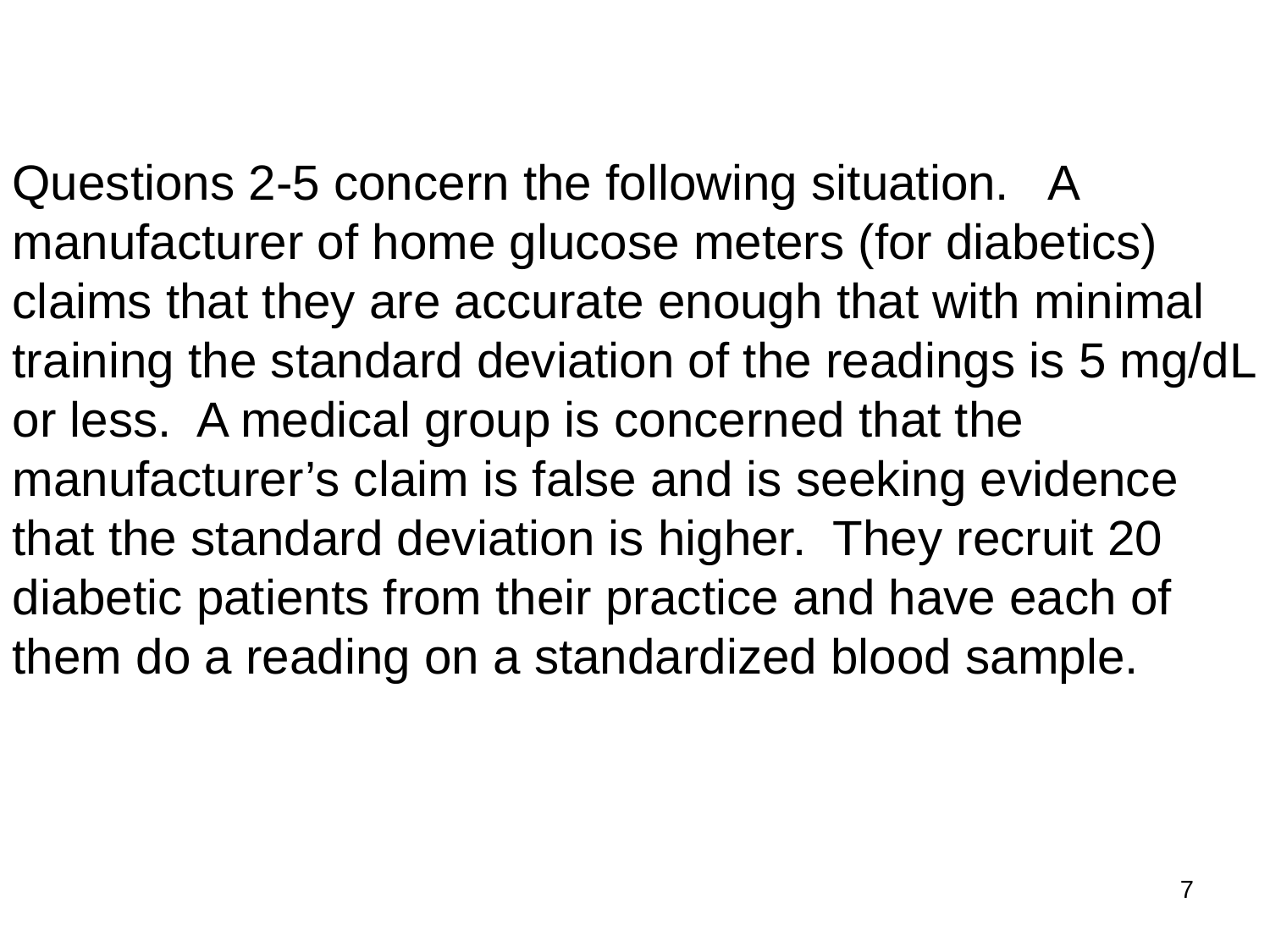

Questions 2-5 concern the following situation.   A manufacturer of home glucose meters (for diabetics) claims that they are accurate enough that with minimal training the standard deviation of the readings is 5 mg/dL or less.  A medical group is concerned that the manufacturer’s claim is false and is seeking evidence that the standard deviation is higher.  They recruit 20 diabetic patients from their practice and have each of them do a reading on a standardized blood sample.

7